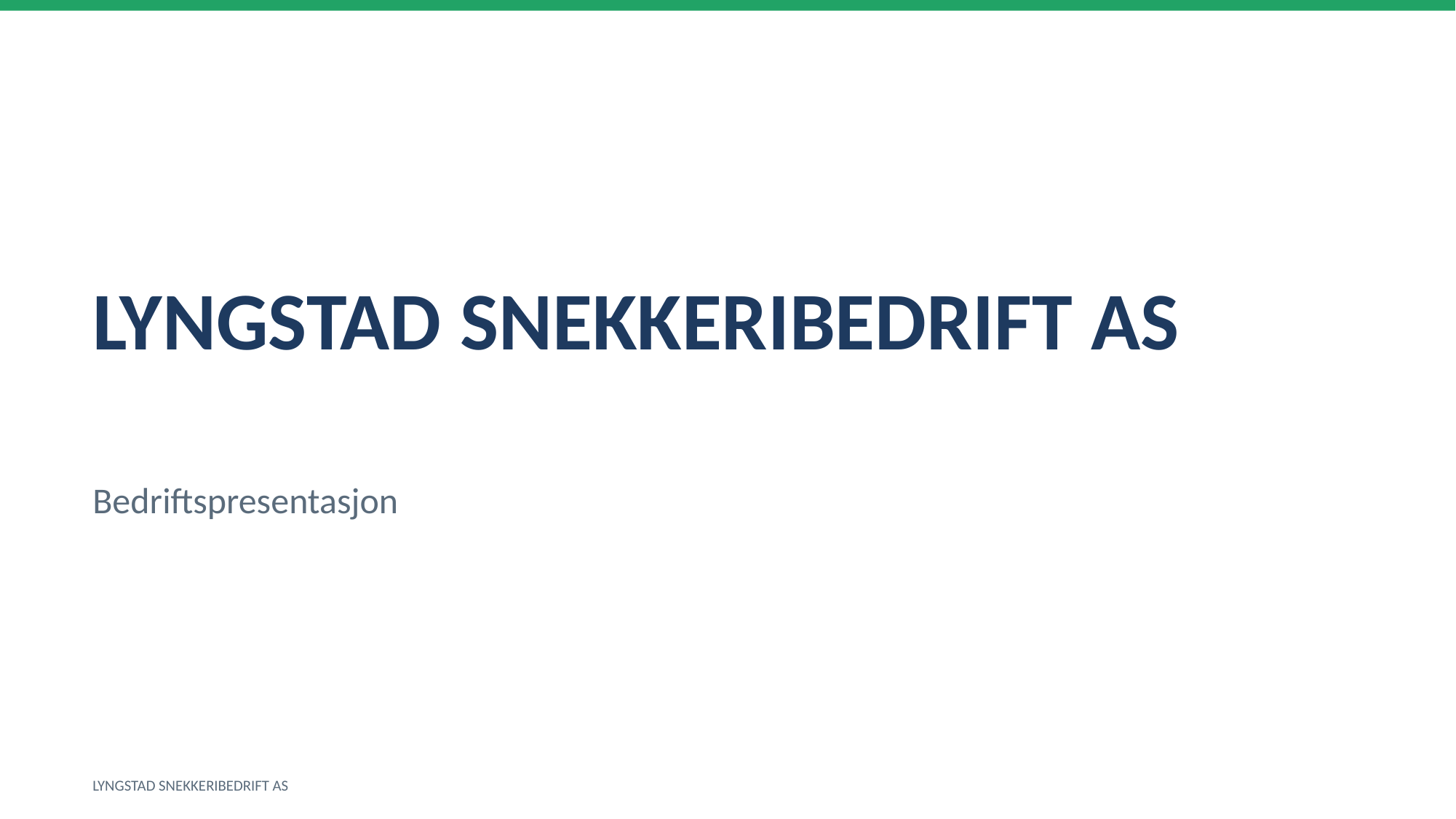

LYNGSTAD SNEKKERIBEDRIFT AS
Bedriftspresentasjon
LYNGSTAD SNEKKERIBEDRIFT AS